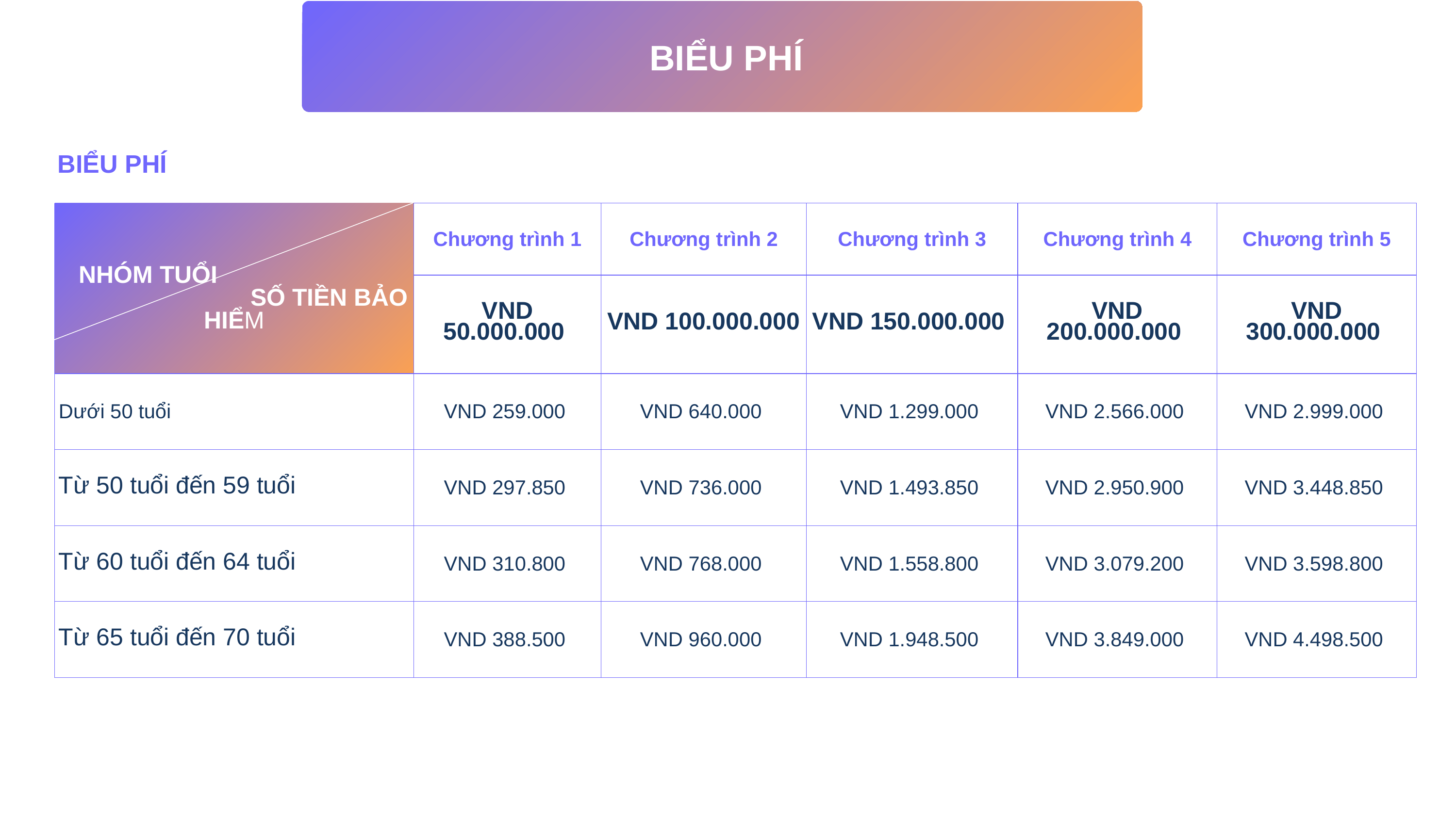

BIỂU PHÍ
BIỂU PHÍ
| NHÓM TUỔI SỐ TIỀN BẢO HIỂM | Chương trình 1 | Chương trình 2 | Chương trình 3 | Chương trình 4 | Chương trình 5 |
| --- | --- | --- | --- | --- | --- |
| NHÓM TUỔI SỐ TIỀN BẢO HIỂM | VND 50.000.000 | VND 100.000.000 | VND 150.000.000 | VND 200.000.000 | VND 300.000.000 |
| Dưới 50 tuổi | VND 259.000 | VND 640.000 | VND 1.299.000 | VND 2.566.000 | VND 2.999.000 |
| Từ 50 tuổi đến 59 tuổi | VND 297.850 | VND 736.000 | VND 1.493.850 | VND 2.950.900 | VND 3.448.850 |
| Từ 60 tuổi đến 64 tuổi | VND 310.800 | VND 768.000 | VND 1.558.800 | VND 3.079.200 | VND 3.598.800 |
| Từ 65 tuổi đến 70 tuổi | VND 388.500 | VND 960.000 | VND 1.948.500 | VND 3.849.000 | VND 4.498.500 |